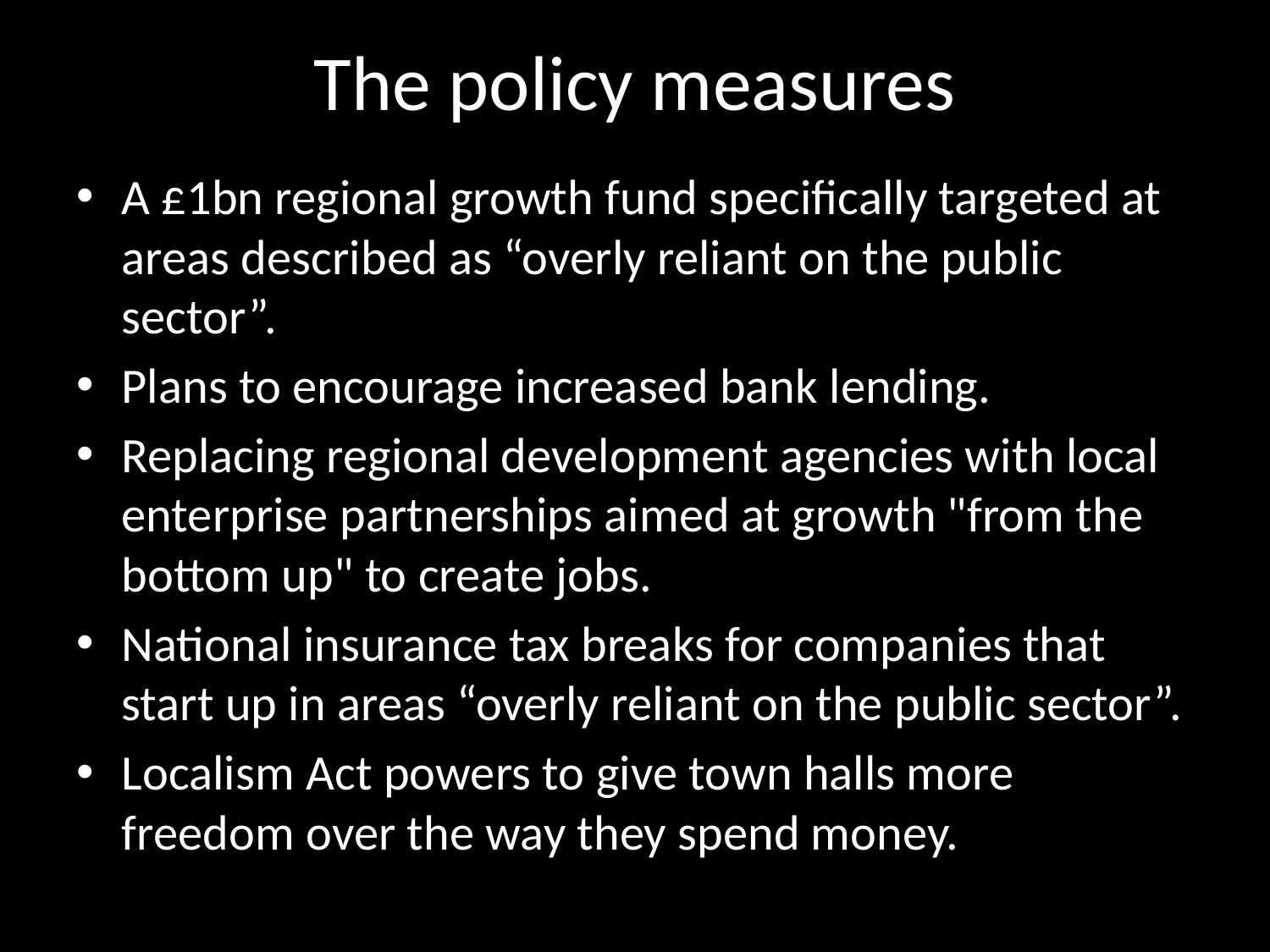

# The policy measures
A £1bn regional growth fund specifically targeted at areas described as “overly reliant on the public sector”.
Plans to encourage increased bank lending.
Replacing regional development agencies with local enterprise partnerships aimed at growth "from the bottom up" to create jobs.
National insurance tax breaks for companies that start up in areas “overly reliant on the public sector”.
Localism Act powers to give town halls more freedom over the way they spend money.